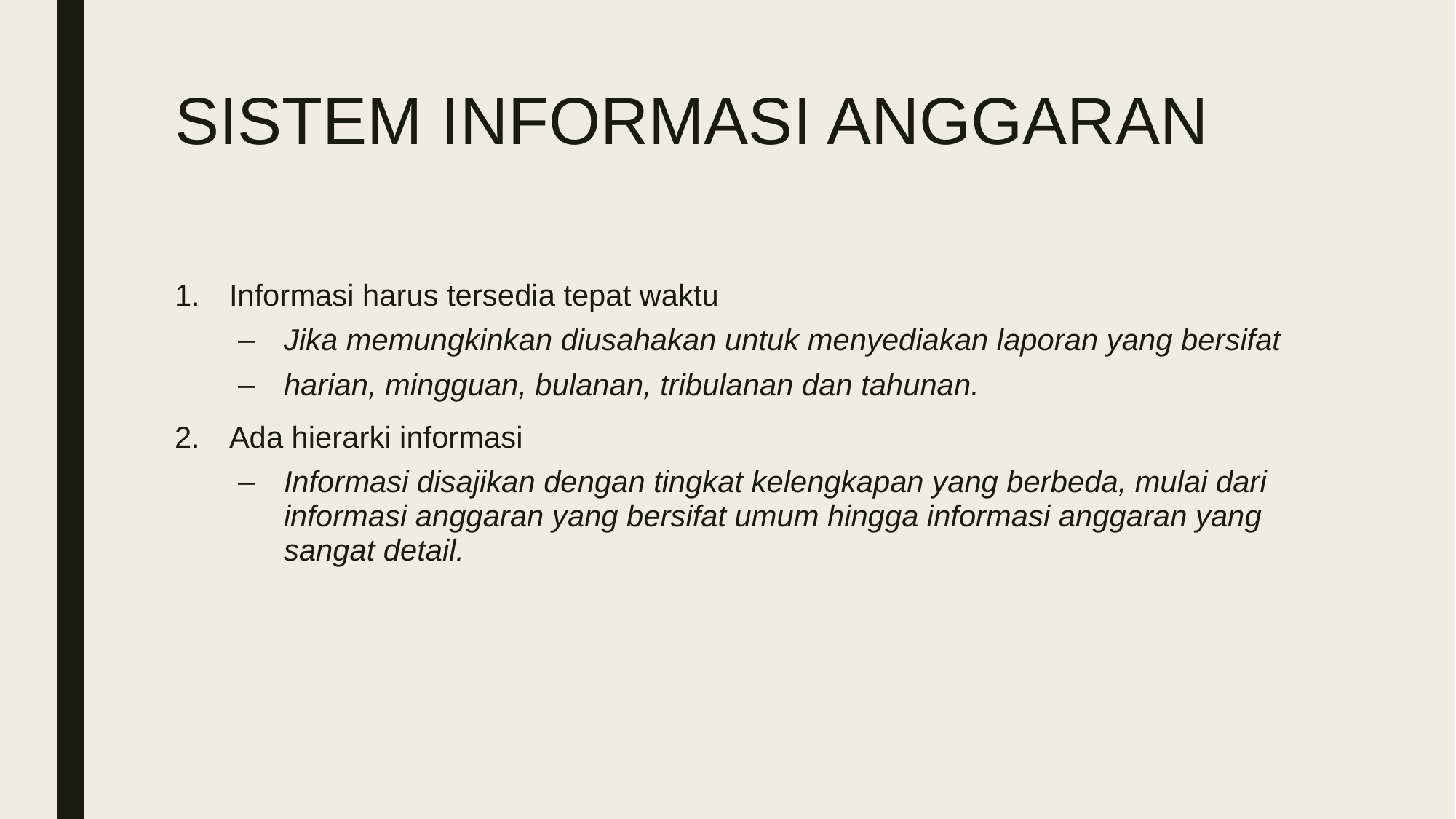

# SISTEM INFORMASI ANGGARAN
Informasi harus tersedia tepat waktu
Jika memungkinkan diusahakan untuk menyediakan laporan yang bersifat
harian, mingguan, bulanan, tribulanan dan tahunan.
Ada hierarki informasi
Informasi disajikan dengan tingkat kelengkapan yang berbeda, mulai dari informasi anggaran yang bersifat umum hingga informasi anggaran yang sangat detail.